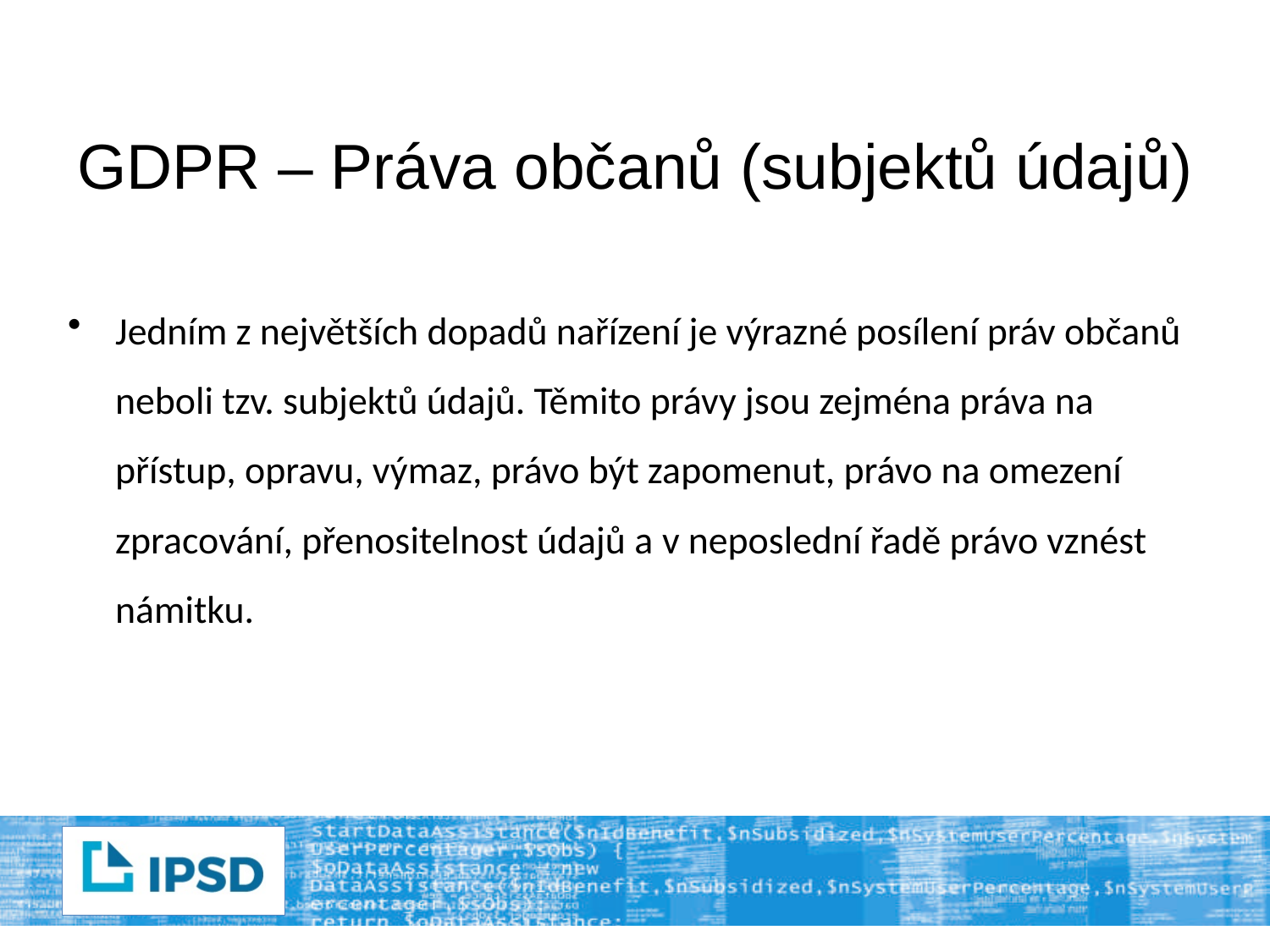

# GDPR – Práva občanů (subjektů údajů)
Jedním z největších dopadů nařízení je výrazné posílení práv občanů neboli tzv. subjektů údajů. Těmito právy jsou zejména práva na přístup, opravu, výmaz, právo být zapomenut, právo na omezení zpracování, přenositelnost údajů a v neposlední řadě právo vznést námitku.